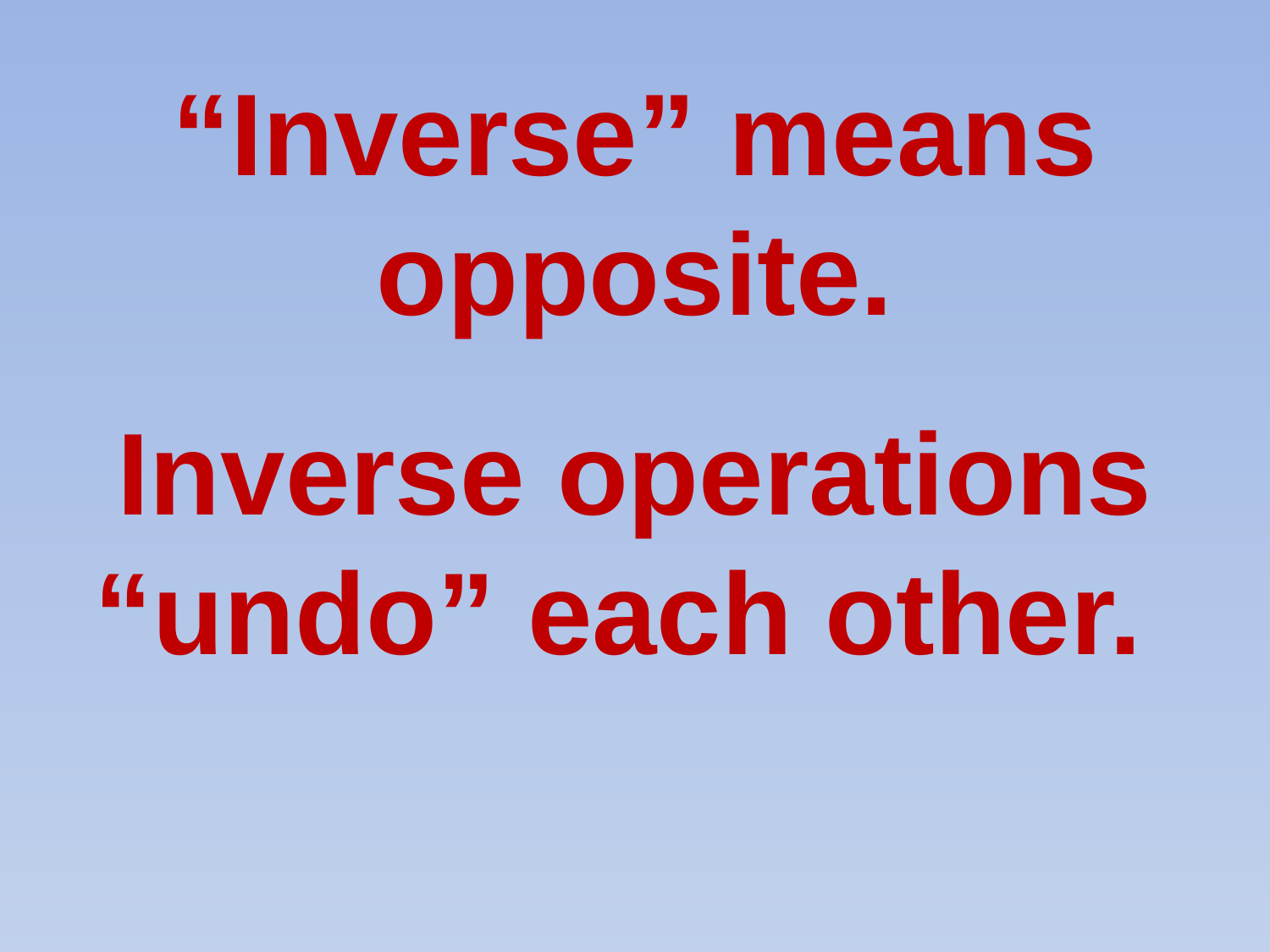

“Inverse” means opposite.
Inverse operations “undo” each other.